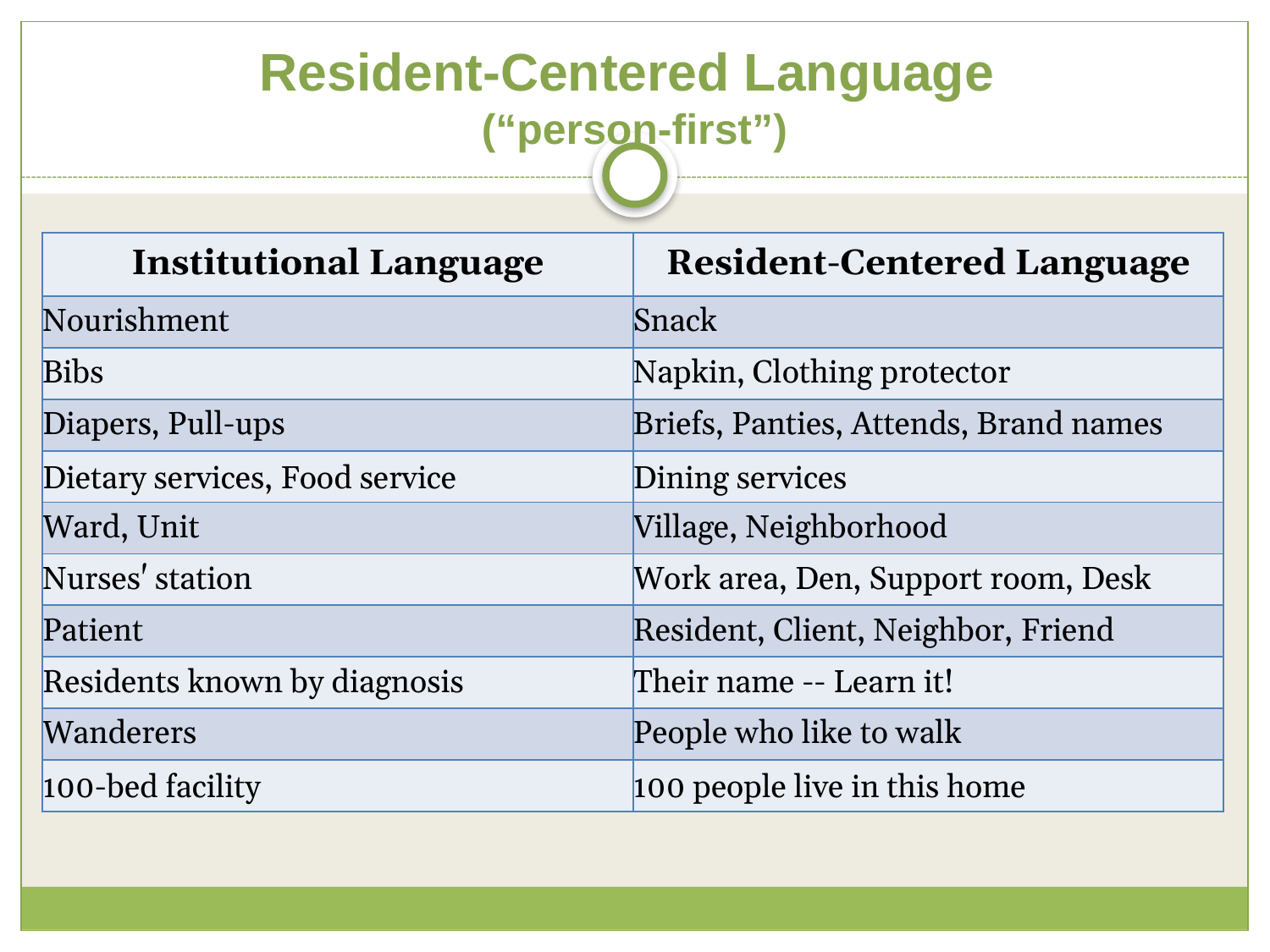

# Resident-Centered Language (“person-first”)
| Institutional Language | Resident-Centered Language |
| --- | --- |
| Nourishment | Snack |
| Bibs | Napkin, Clothing protector |
| Diapers, Pull-ups | Briefs, Panties, Attends, Brand names |
| Dietary services, Food service | Dining services |
| Ward, Unit | Village, Neighborhood |
| Nurses' station | Work area, Den, Support room, Desk |
| Patient | Resident, Client, Neighbor, Friend |
| Residents known by diagnosis | Their name -- Learn it! |
| Wanderers | People who like to walk |
| 100-bed facility | 100 people live in this home |